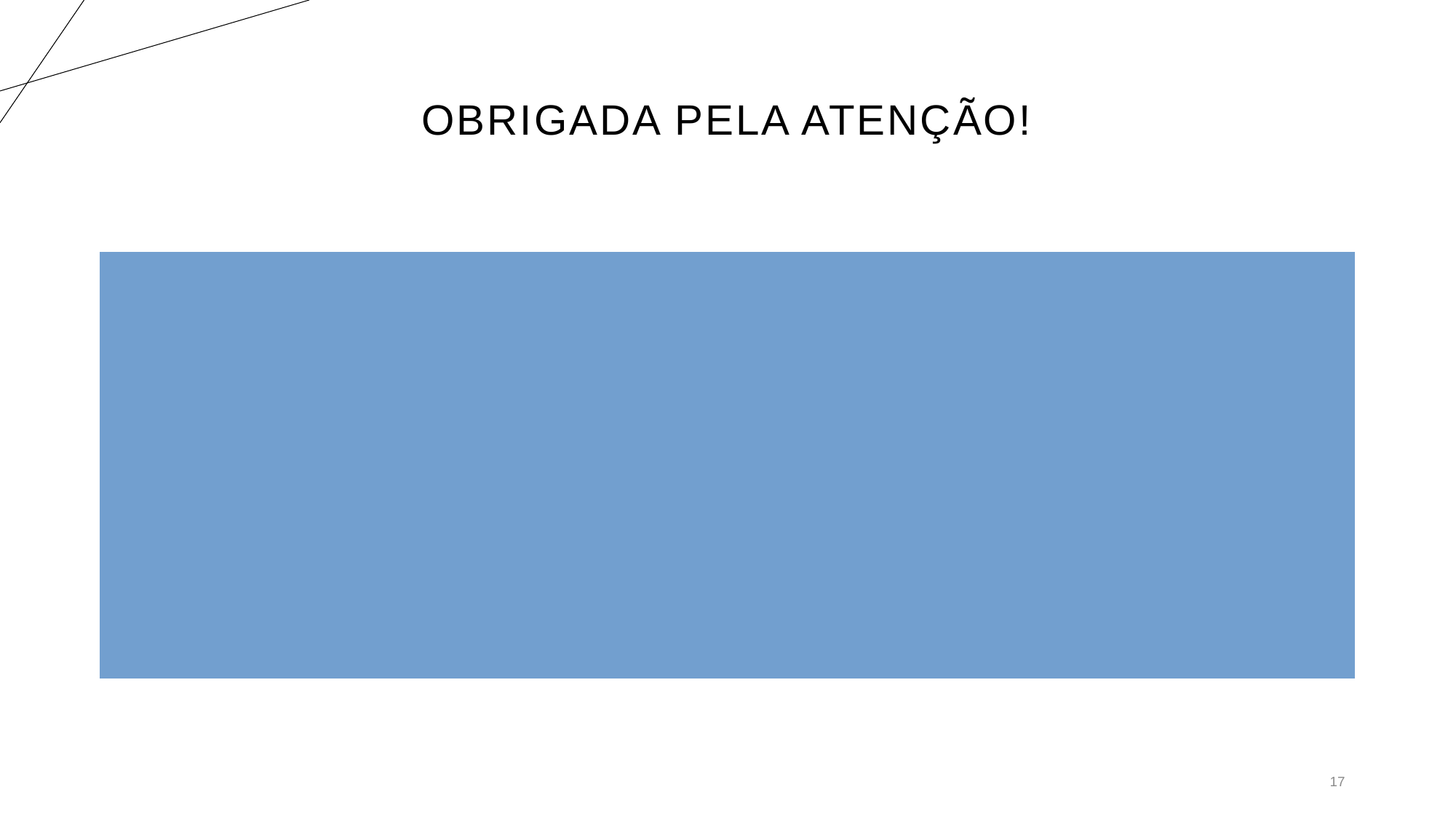

# Obrigada pela atenção!

Claudiacristine.moro@gmail.com

@claudiacristine.moro
17